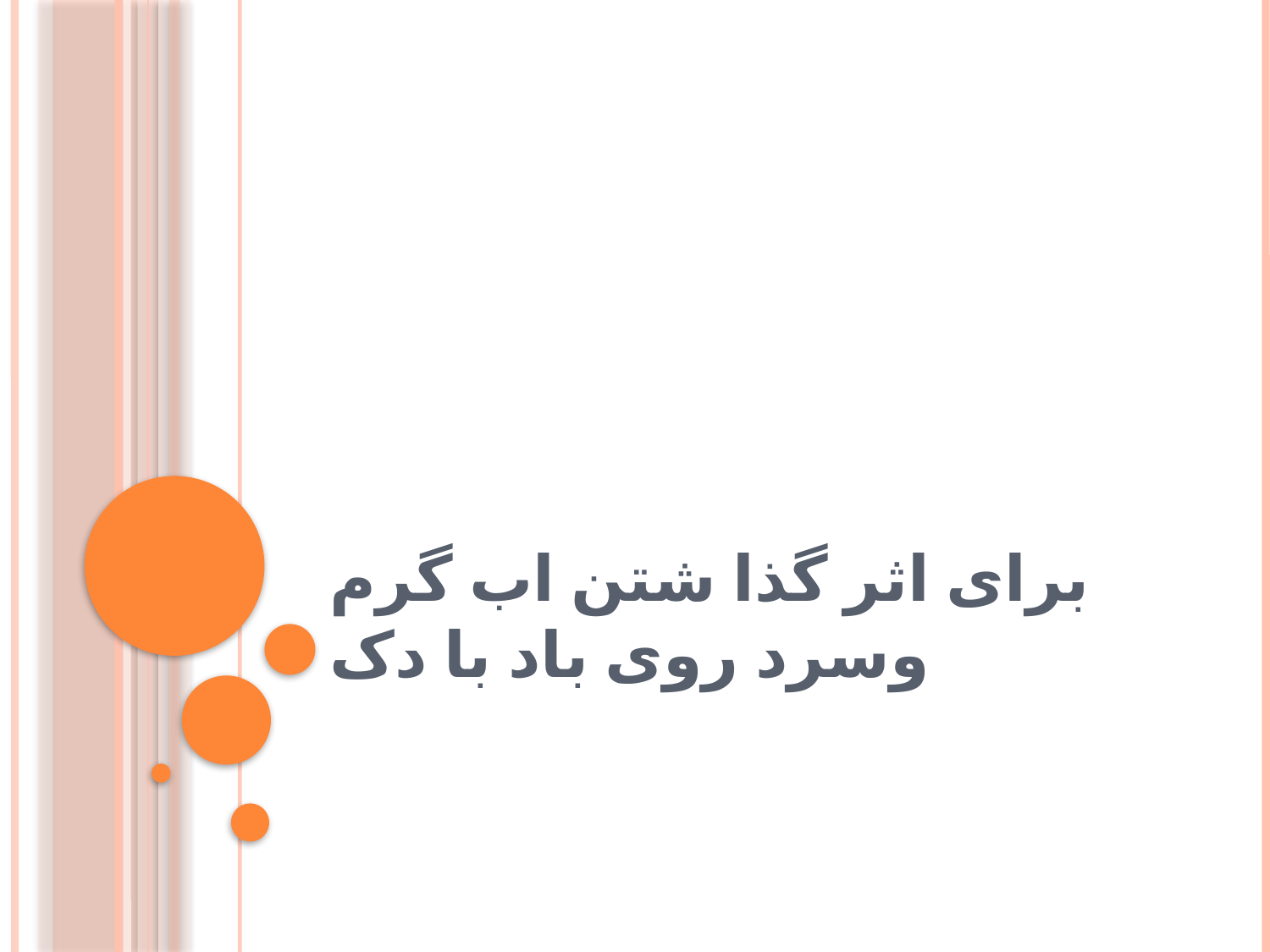

# برای اثر گذا شتن اب گرم وسرد روی باد با دک